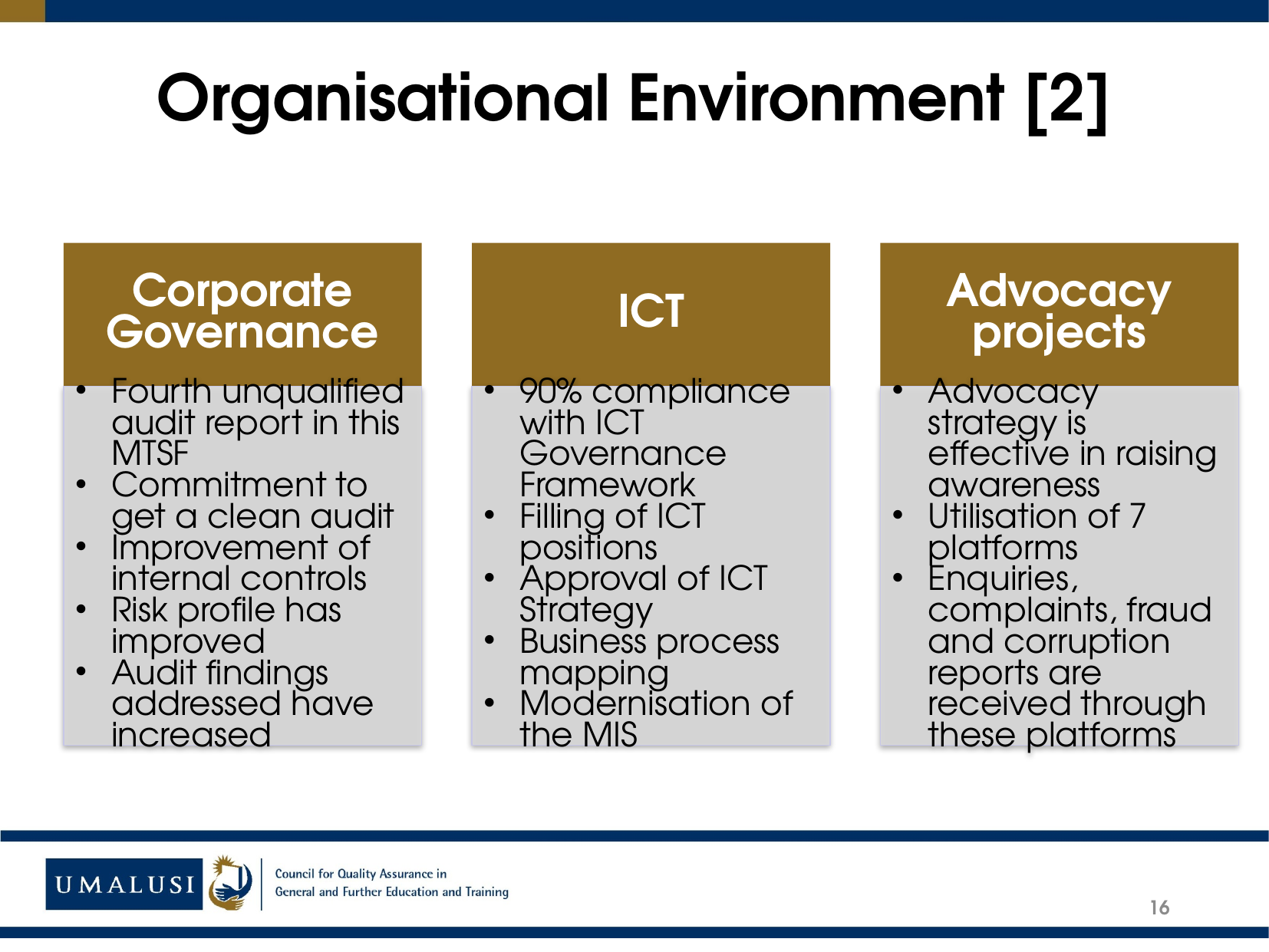

# Organisational Environment [2]
Corporate Governance
ICT
90% compliance with ICT Governance Framework
Advocacy projects
Advocacy strategy is effective in raising awareness
Fourth unqualified audit report in this MTSF
Commitment to get a clean audit
Improvement of internal controls
Risk profile has improved
Audit findings addressed have increased
Filling of ICT positions
Approval of ICT Strategy
Business process mapping
Modernisation of the MIS
Utilisation of 7 platforms
Enquiries, complaints, fraud and corruption reports are received through these platforms
16